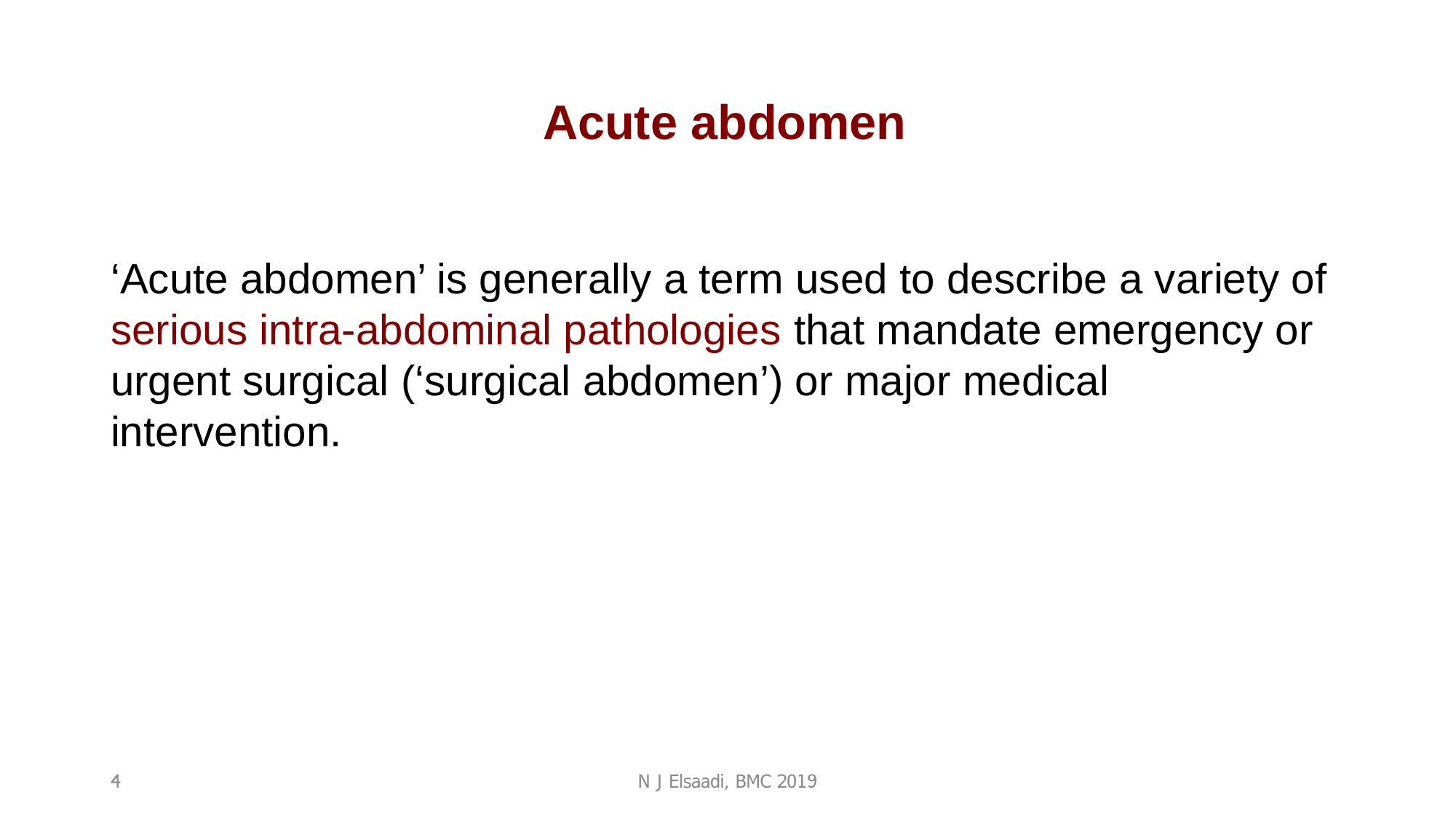

Acute abdomen

‘Acute abdomen’ is generally a term used to describe a variety of serious intra-abdominal pathologies that mandate emergency or urgent surgical (‘surgical abdomen’) or major medical intervention.
4
N J Elsaadi, BMC 2019